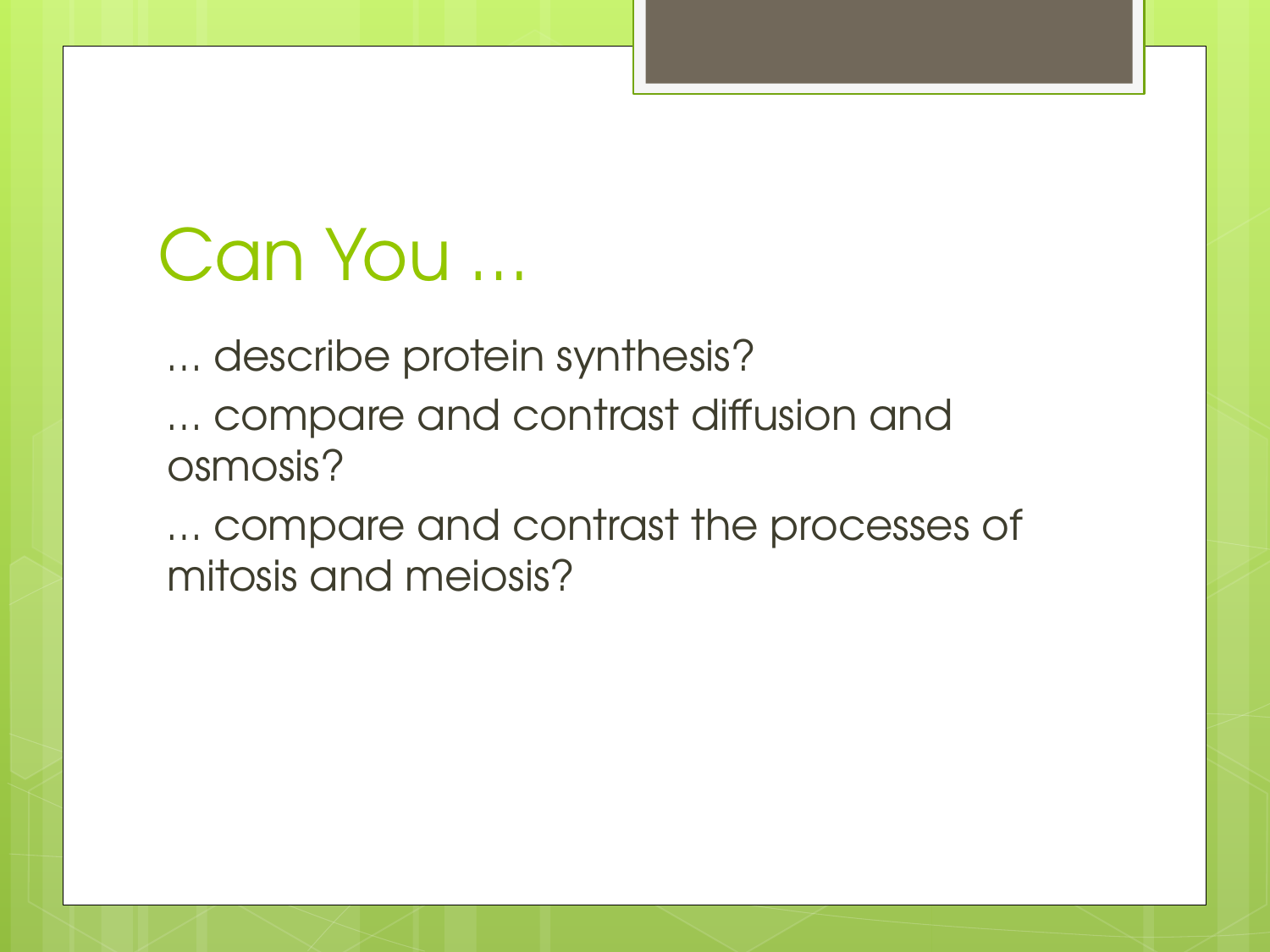

# Can You …
… describe protein synthesis?
… compare and contrast diffusion and osmosis?
… compare and contrast the processes of mitosis and meiosis?